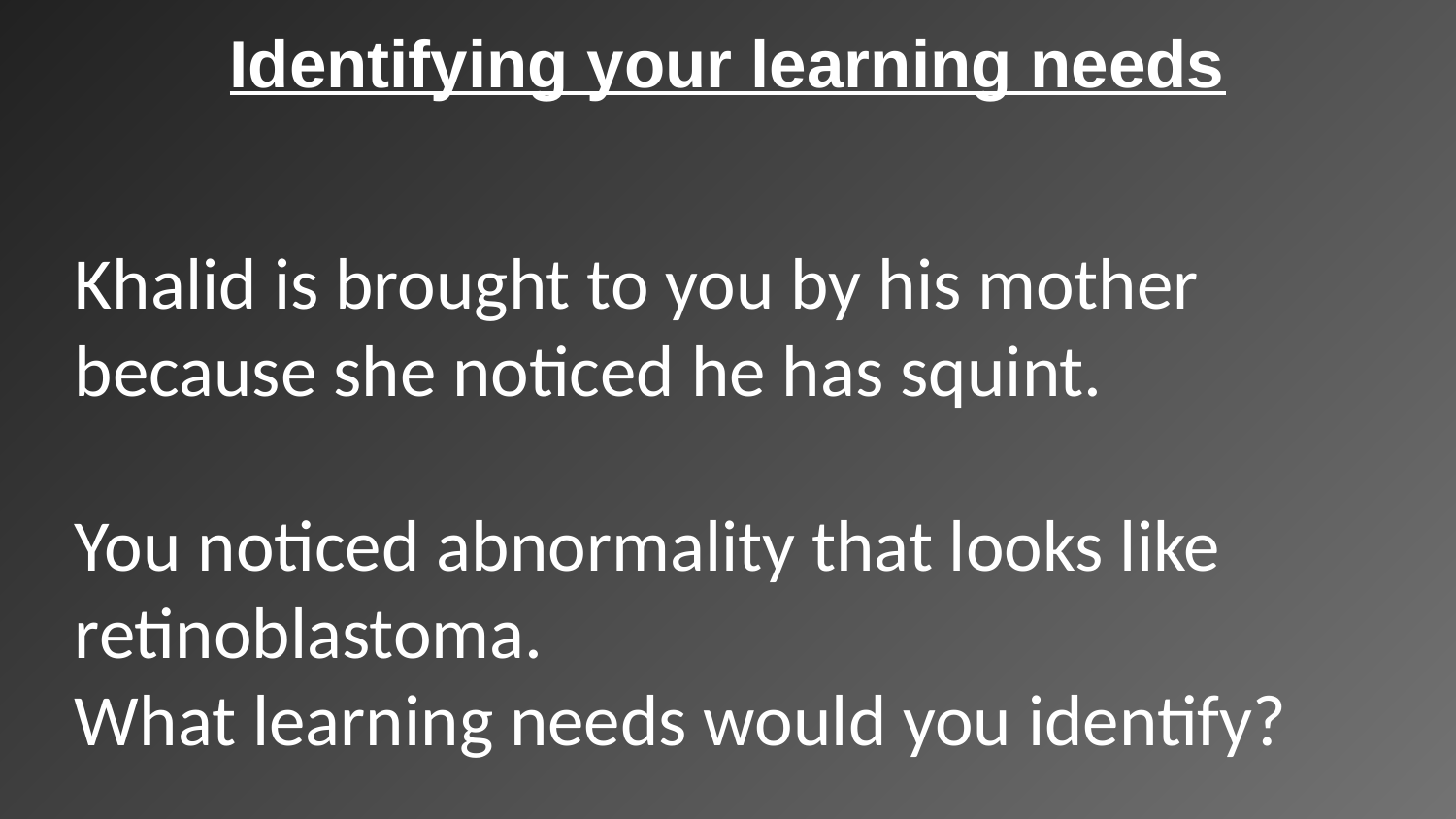

# Identifying your learning needs
Khalid is brought to you by his mother because she noticed he has squint.

You noticed abnormality that looks like retinoblastoma.
What learning needs would you identify?